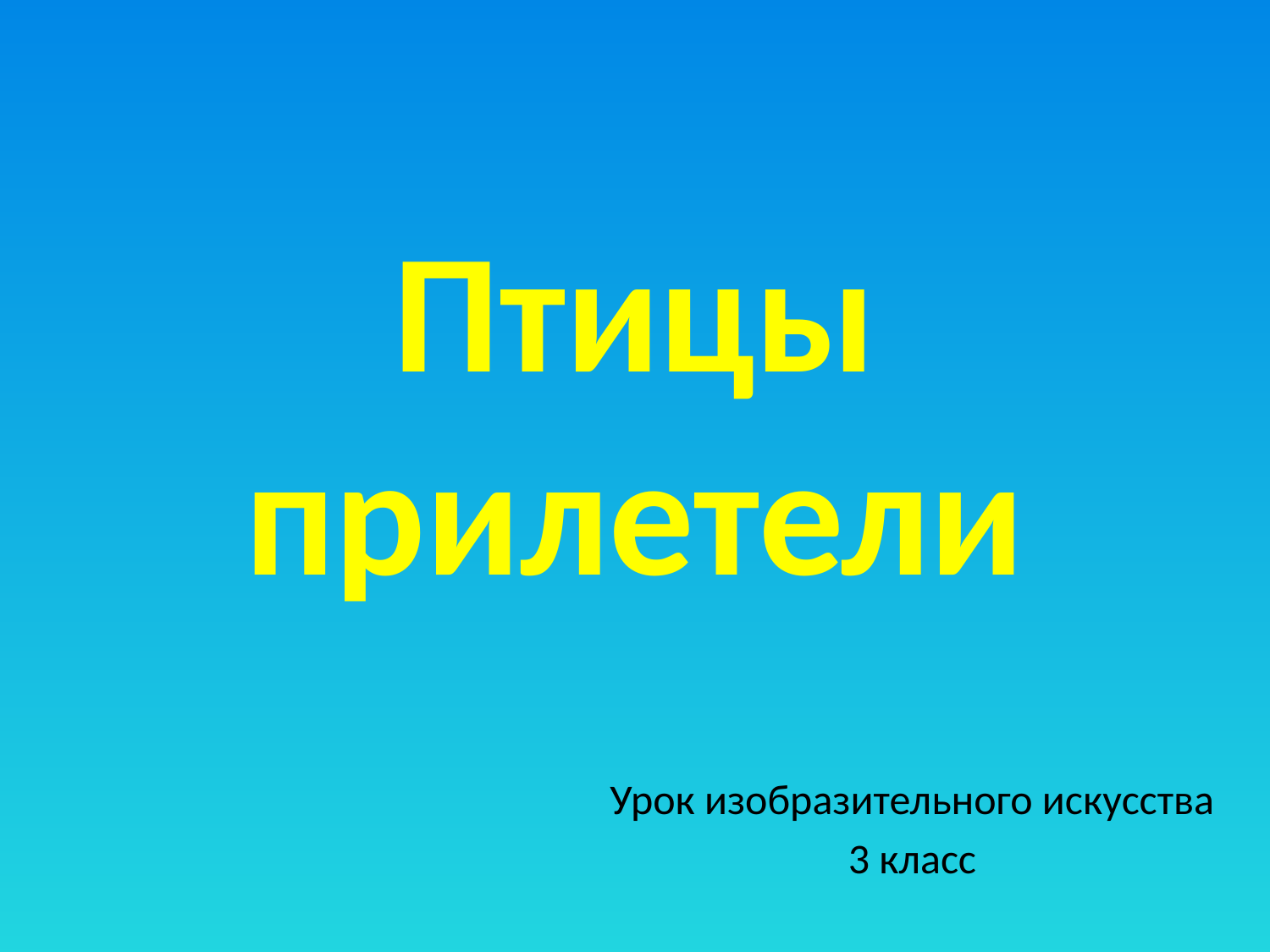

# Птицы прилетели
Урок изобразительного искусства
3 класс